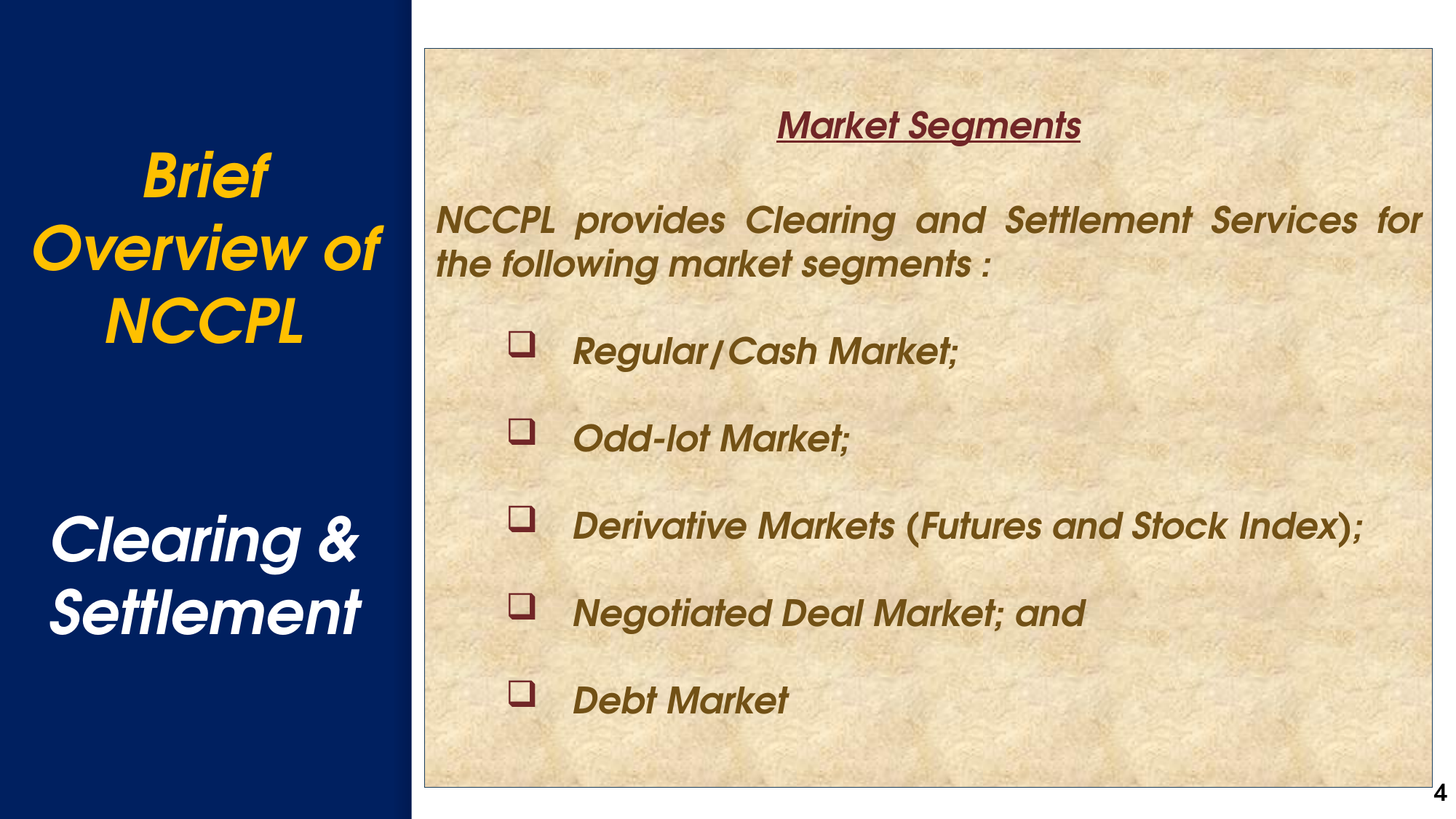

Market Segments

NCCPL provides Clearing and Settlement Services for the following market segments :

Regular/Cash Market;

Odd-lot Market;

Derivative Markets (Futures and Stock Index);

Negotiated Deal Market; and

Debt Market
# Brief Overview of NCCPL Clearing & Settlement
4